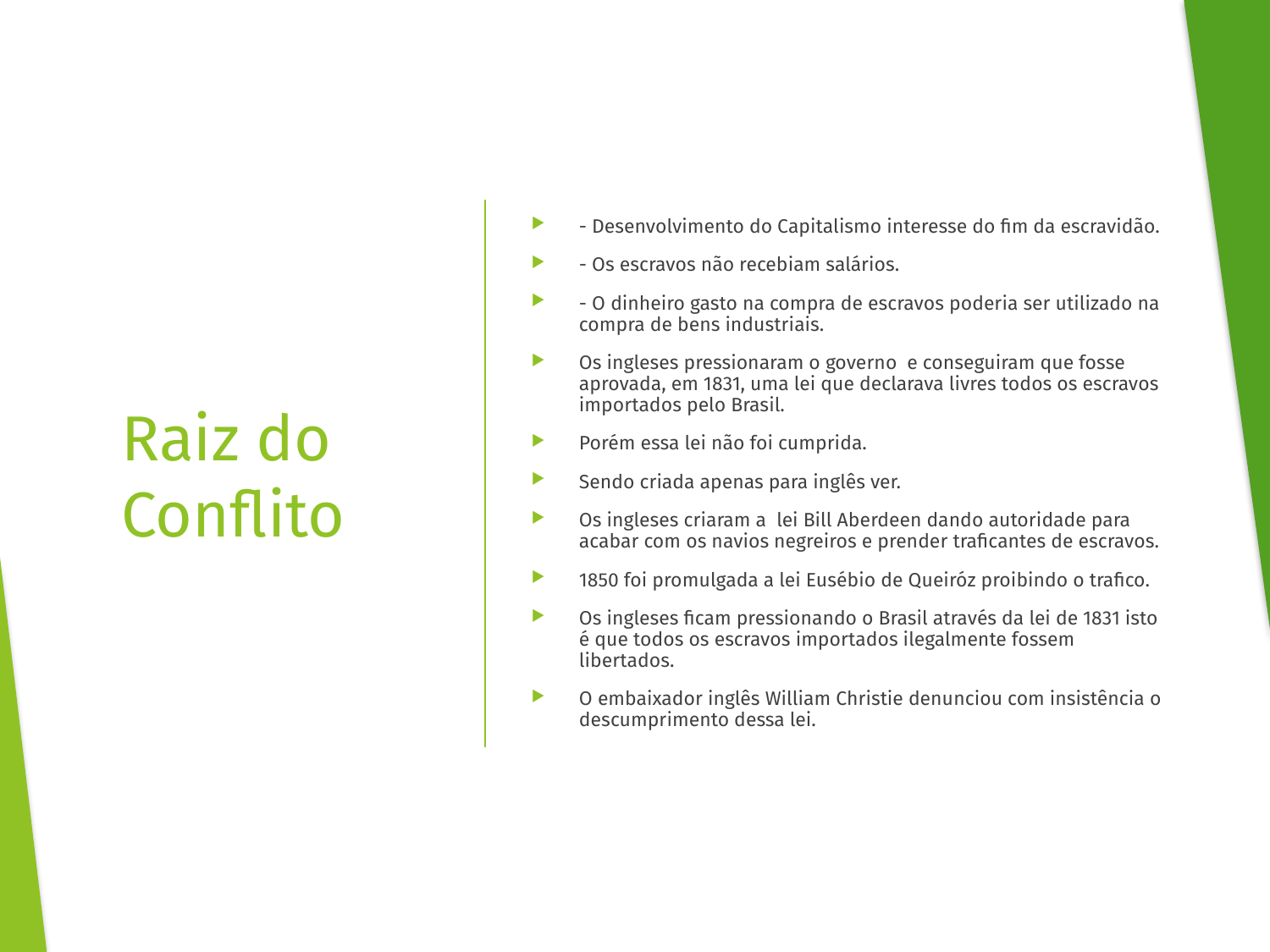

- Desenvolvimento do Capitalismo interesse do fim da escravidão.
- Os escravos não recebiam salários.
- O dinheiro gasto na compra de escravos poderia ser utilizado na compra de bens industriais.
Os ingleses pressionaram o governo  e conseguiram que fosse aprovada, em 1831, uma lei que declarava livres todos os escravos importados pelo Brasil.
Porém essa lei não foi cumprida.
Sendo criada apenas para inglês ver.
Os ingleses criaram a  lei Bill Aberdeen dando autoridade para acabar com os navios negreiros e prender traficantes de escravos.
1850 foi promulgada a lei Eusébio de Queiróz proibindo o trafico.
Os ingleses ficam pressionando o Brasil através da lei de 1831 isto é que todos os escravos importados ilegalmente fossem libertados.
O embaixador inglês William Christie denunciou com insistência o descumprimento dessa lei.
# Raiz do Conflito